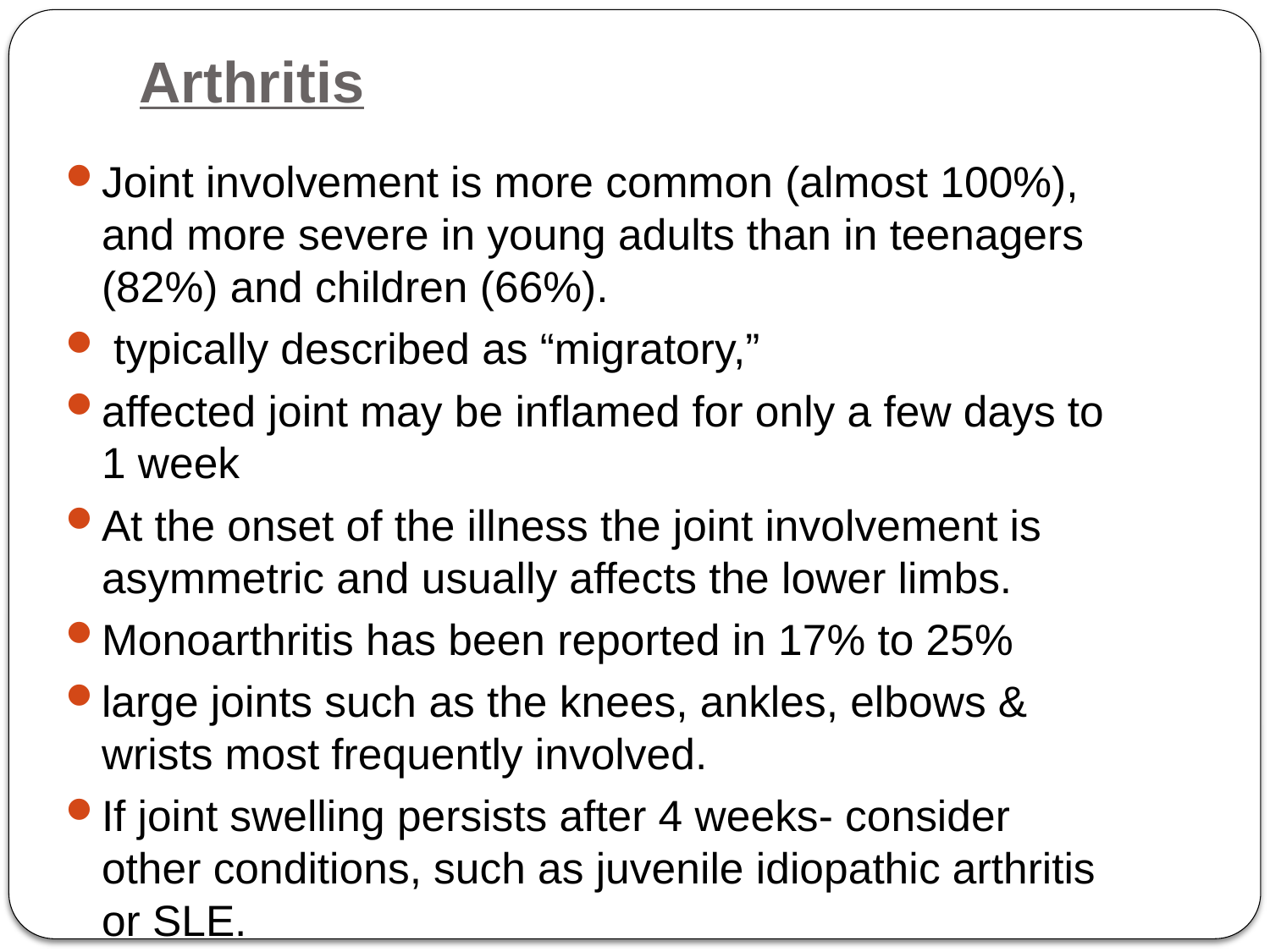

Arthritis
Joint involvement is more common (almost 100%), and more severe in young adults than in teenagers (82%) and children (66%).
 typically described as “migratory,”
affected joint may be inflamed for only a few days to 1 week
At the onset of the illness the joint involvement is asymmetric and usually affects the lower limbs.
Monoarthritis has been reported in 17% to 25%
large joints such as the knees, ankles, elbows & wrists most frequently involved.
If joint swelling persists after 4 weeks- consider other conditions, such as juvenile idiopathic arthritis or SLE.